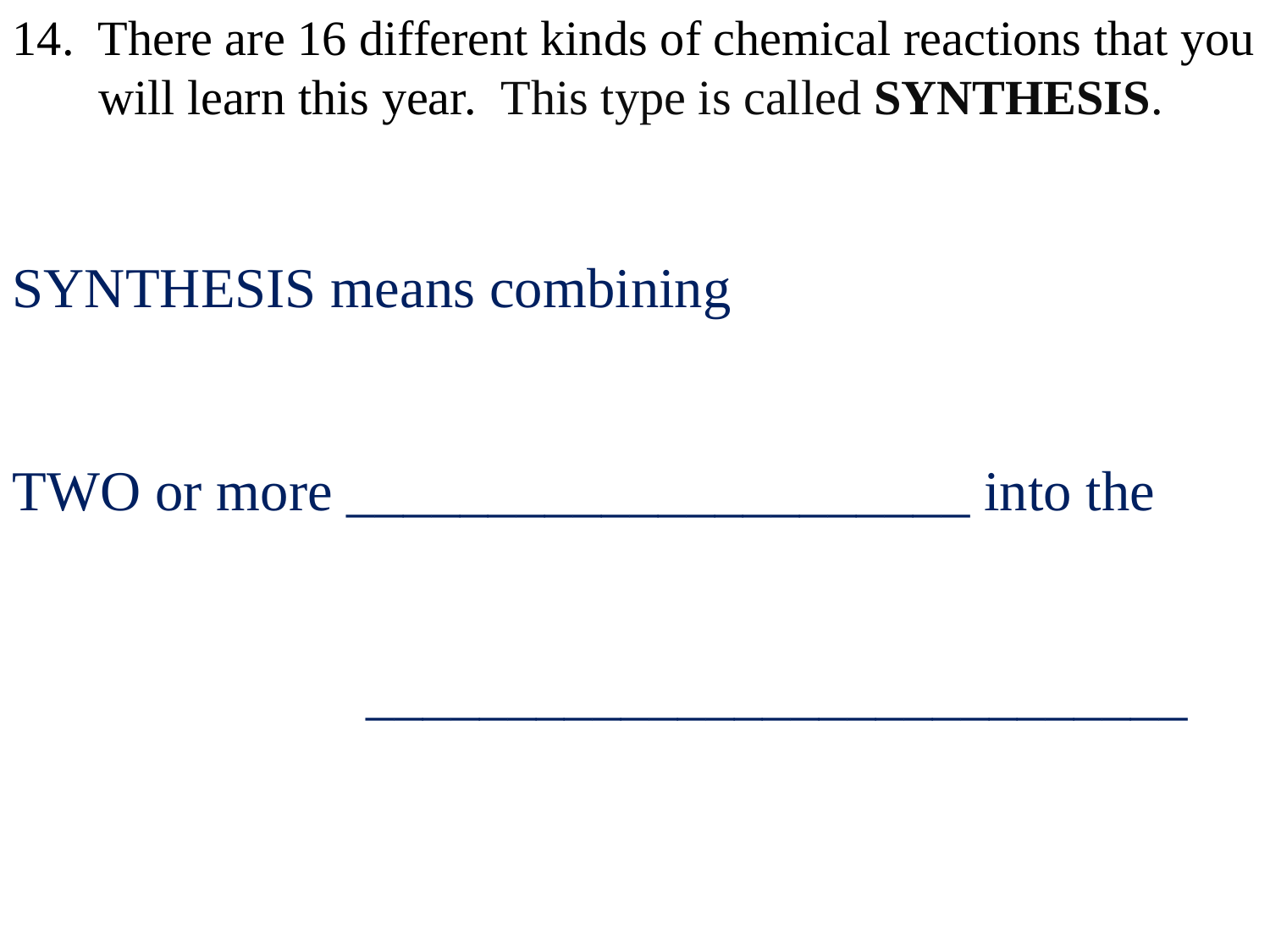

14.  There are 16 different kinds of chemical reactions that you
       will learn this year.  This type is called SYNTHESIS.
SYNTHESIS means combining
TWO or more ______________________ into the
                         _____________________________